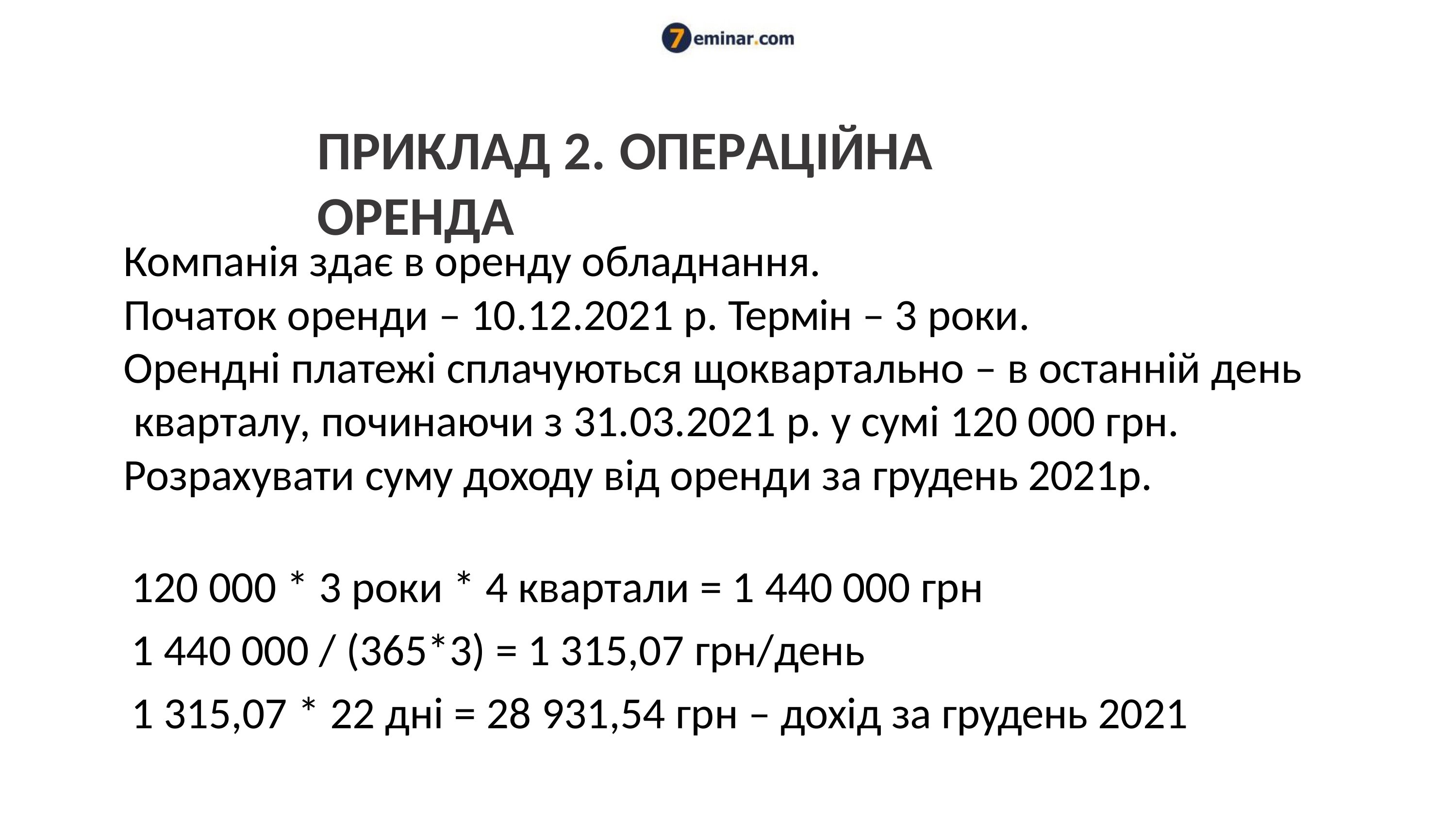

# ПРИКЛАД 2.	ОПЕРАЦІЙНА	ОРЕНДА
Компанія здає в оренду обладнання.
Початок оренди – 10.12.2021 р. Термін – 3 роки.
Орендні платежі сплачуються щоквартально – в останній день  кварталу, починаючи з 31.03.2021 р. у сумі 120 000 грн.
Розрахувати суму доходу від оренди за грудень 2021р.

120 000 * 3 роки * 4 квартали = 1 440 000 грн
1 440 000 / (365*3) = 1 315,07 грн/день
1 315,07 * 22 дні = 28 931,54 грн – дохід за грудень 2021